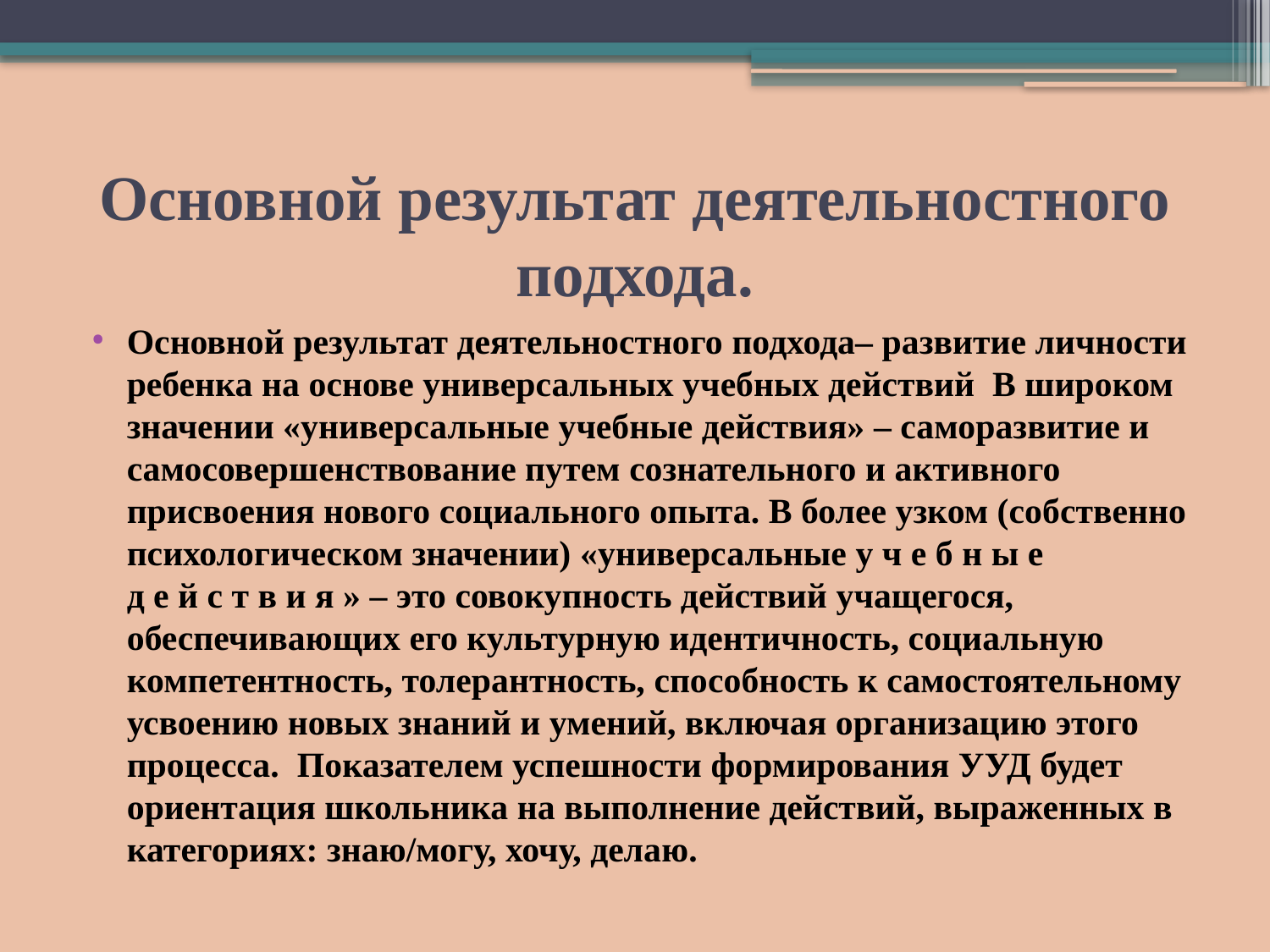

# Основной результат деятельностного подхода.
Основной результат деятельностного подхода– развитие личности ребенка на основе универсальных учебных действий  В широком значении «универсальные учебные действия» – саморазвитие и самосовершенствование путем сознательного и активного присвоения нового социального опыта. В более узком (собственно психологическом значении) «универсальные у ч е б н ы е                д е й с т в и я » – это совокупность действий учащегося, обеспечивающих его культурную идентичность, социальную компетентность, толерантность, способность к самостоятельному усвоению новых знаний и умений, включая организацию этого процесса.  Показателем успешности формирования УУД будет ориентация школьника на выполнение действий, выраженных в категориях: знаю/могу, хочу, делаю.